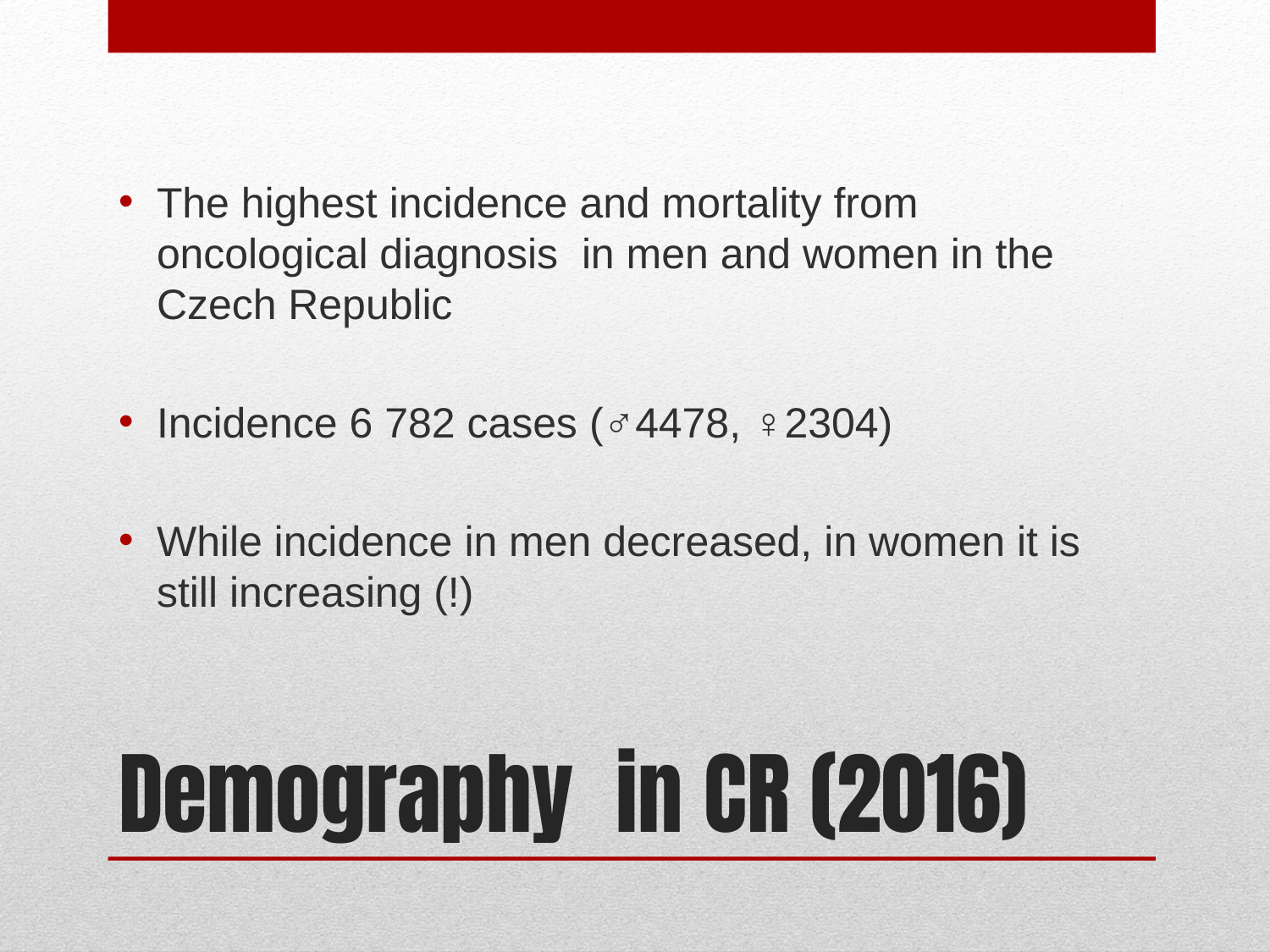

The highest incidence and mortality from oncological diagnosis  in men and women in the Czech Republic

Incidence 6 782 cases (♂4478, ♀2304)

While incidence in men decreased, in women it is still increasing (!)
# Demography  in CR (2016)